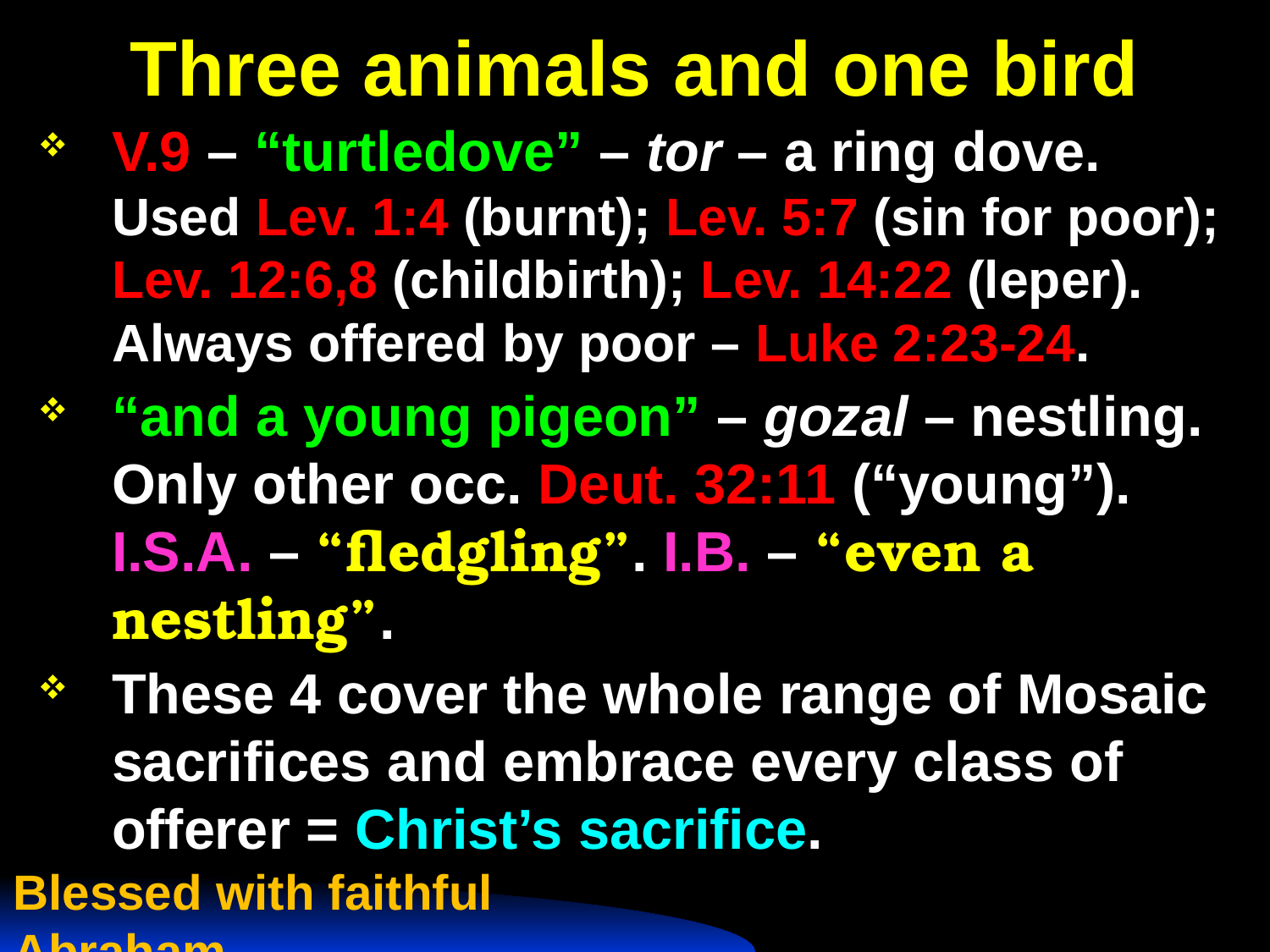

# Three animals and one bird
V.9 – “turtledove” – tor – a ring dove. Used Lev. 1:4 (burnt); Lev. 5:7 (sin for poor); Lev. 12:6,8 (childbirth); Lev. 14:22 (leper). Always offered by poor – Luke 2:23-24.
“and a young pigeon” – gozal – nestling. Only other occ. Deut. 32:11 (“young”). I.S.A. – “fledgling”. I.B. – “even a nestling”.
These 4 cover the whole range of Mosaic sacrifices and embrace every class of offerer = Christ’s sacrifice.
Blessed with faithful Abraham